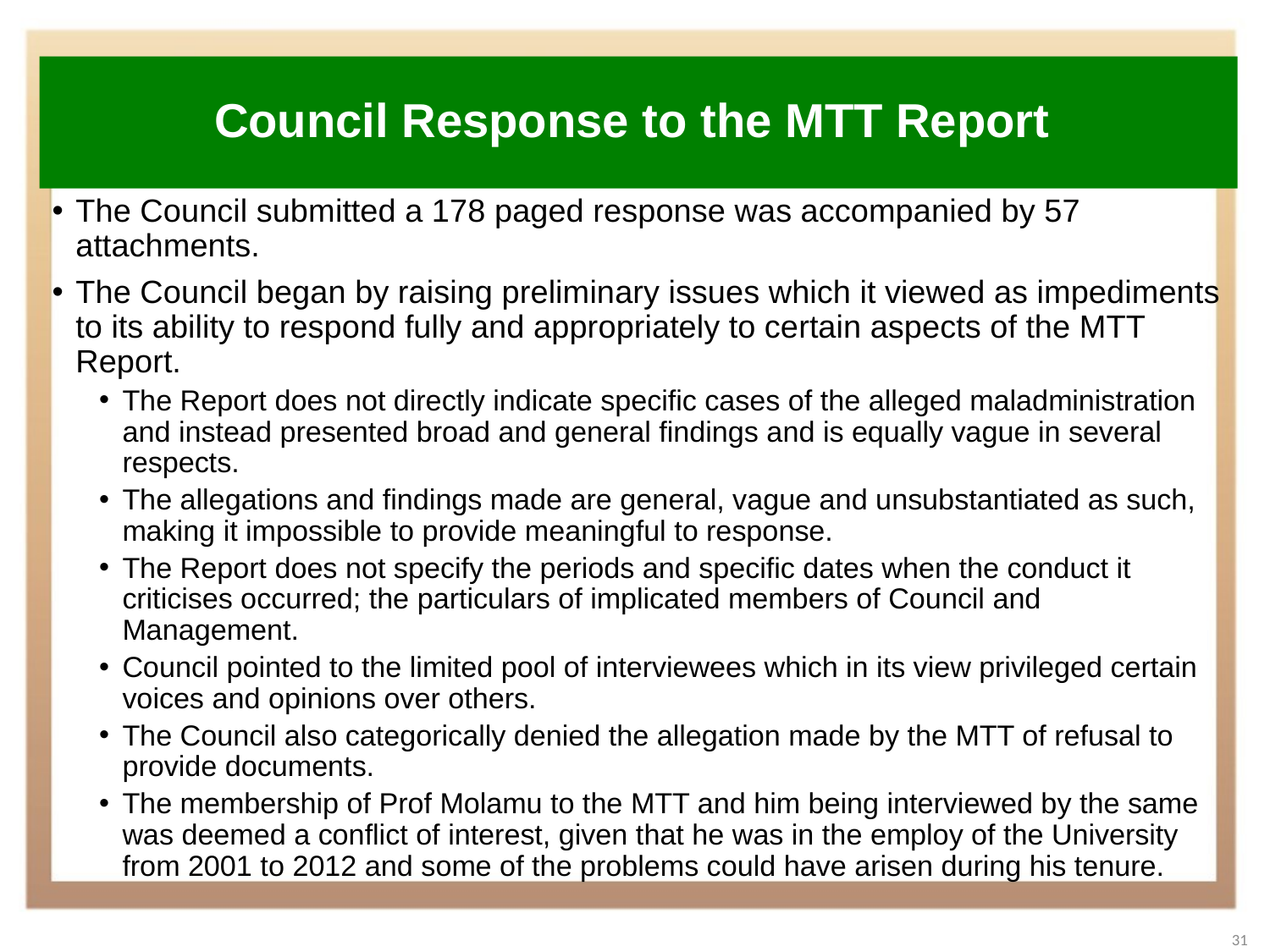

# Council Response to the MTT Report
The Council submitted a 178 paged response was accompanied by 57 attachments.
The Council began by raising preliminary issues which it viewed as impediments to its ability to respond fully and appropriately to certain aspects of the MTT Report.
The Report does not directly indicate specific cases of the alleged maladministration and instead presented broad and general findings and is equally vague in several respects.
The allegations and findings made are general, vague and unsubstantiated as such, making it impossible to provide meaningful to response.
The Report does not specify the periods and specific dates when the conduct it criticises occurred; the particulars of implicated members of Council and Management.
Council pointed to the limited pool of interviewees which in its view privileged certain voices and opinions over others.
The Council also categorically denied the allegation made by the MTT of refusal to provide documents.
The membership of Prof Molamu to the MTT and him being interviewed by the same was deemed a conflict of interest, given that he was in the employ of the University from 2001 to 2012 and some of the problems could have arisen during his tenure.
31